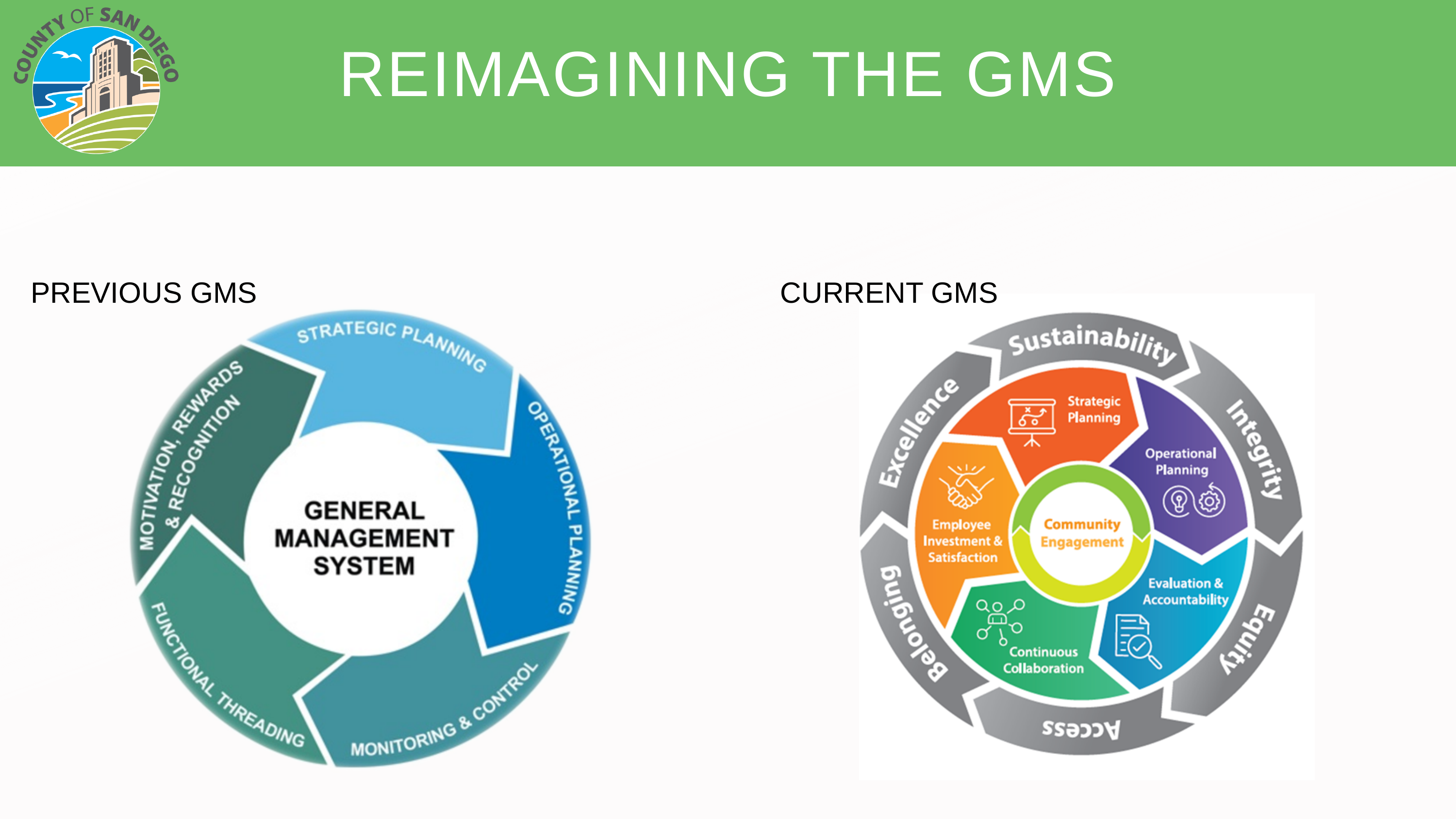

REIMAGINING THE GMS
PREVIOUS GMS
CURRENT GMS